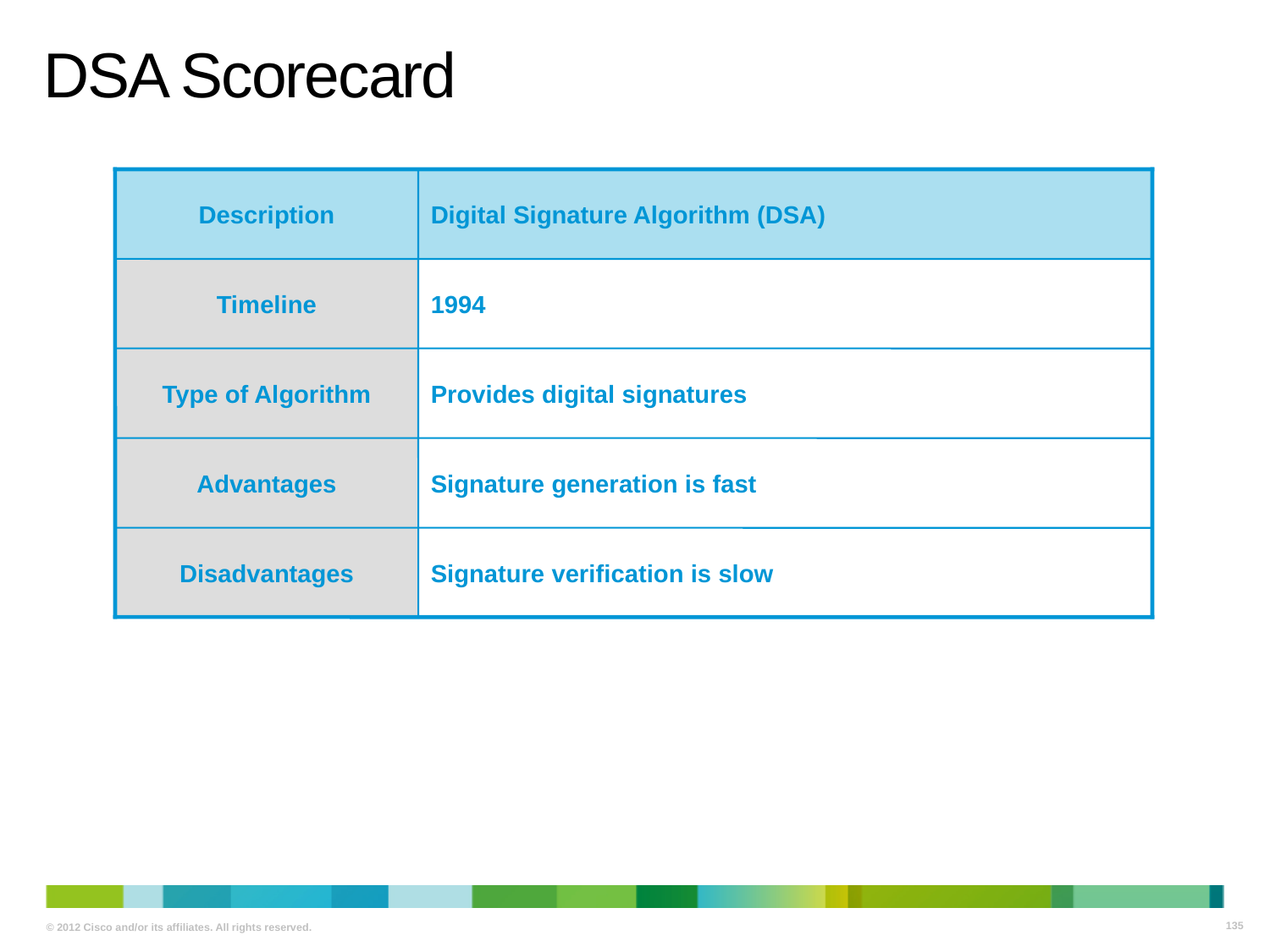

# DSA Scorecard
Description

Digital Signature Algorithm (DSA)

Timeline

1994
Type of Algorithm

Provides digital signatures
Advantages

Signature generation is fast
Disadvantages

Signature verification is slow